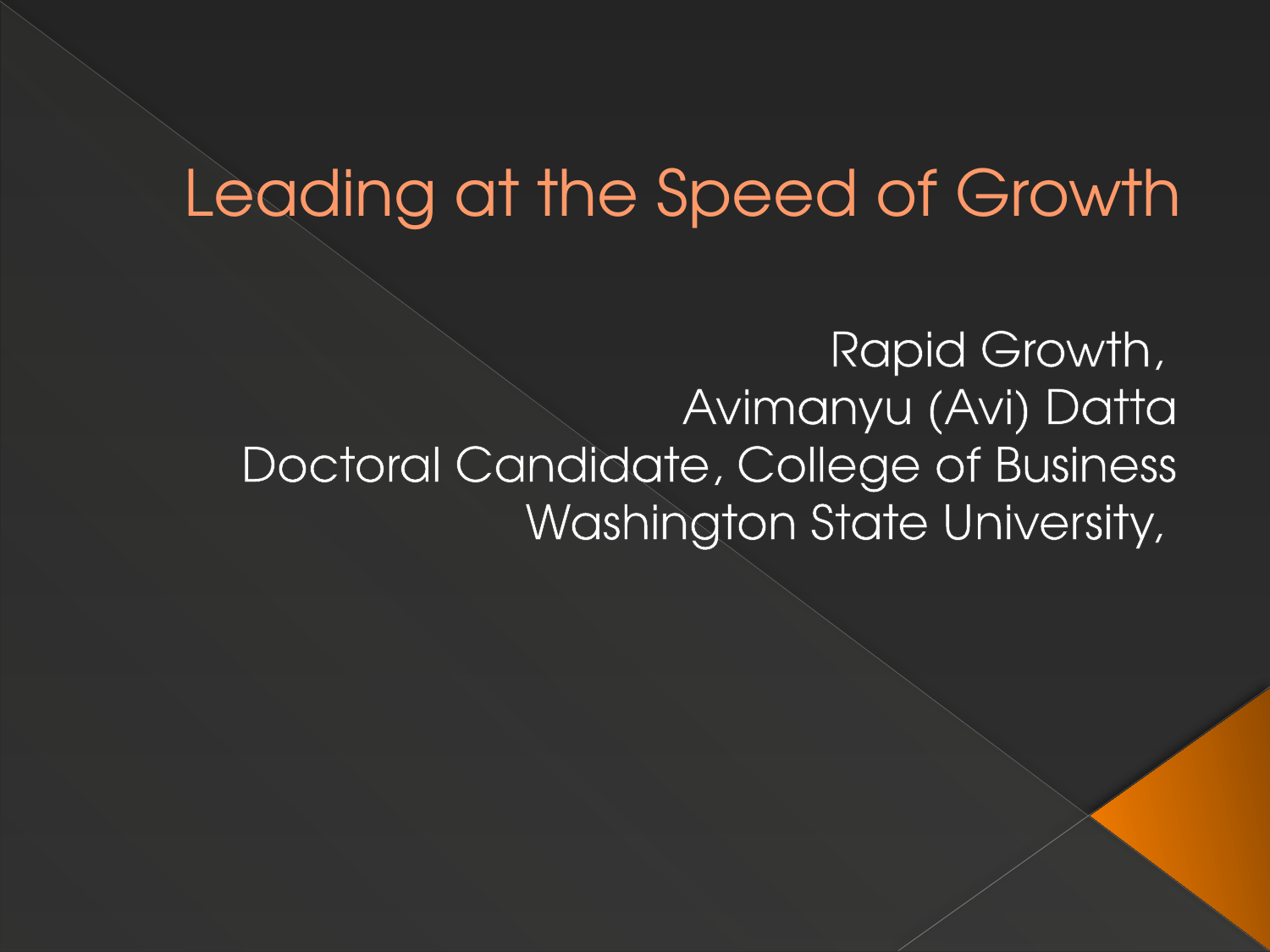

# Leading at the Speed of Growth
Rapid Growth,
Avimanyu (Avi) Datta
Doctoral Candidate, College of Business
Washington State University,